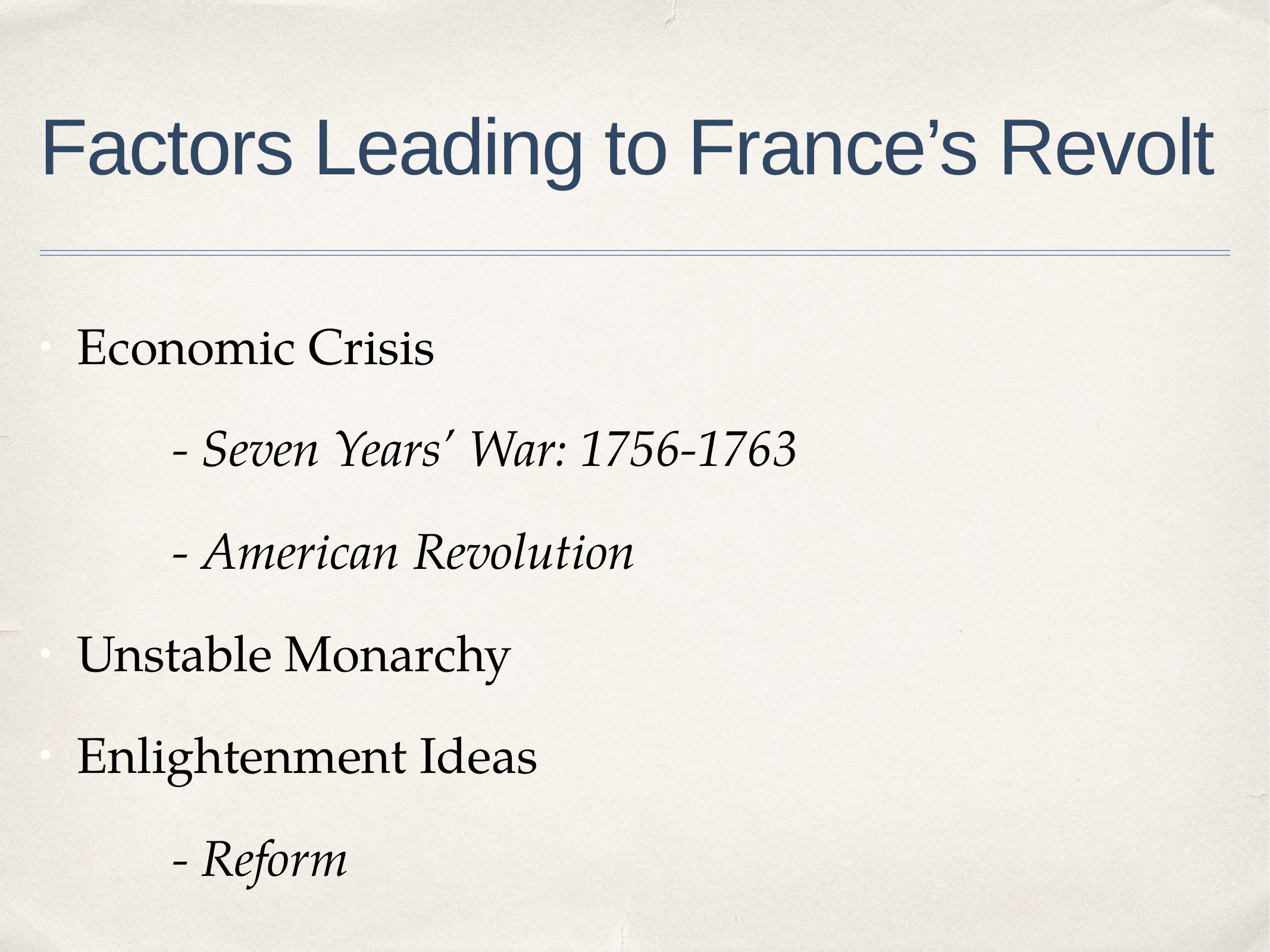

# Factors Leading to France’s Revolt
Economic Crisis
		- Seven Years’ War: 1756-1763
		- American Revolution
Unstable Monarchy
Enlightenment Ideas
		- Reform